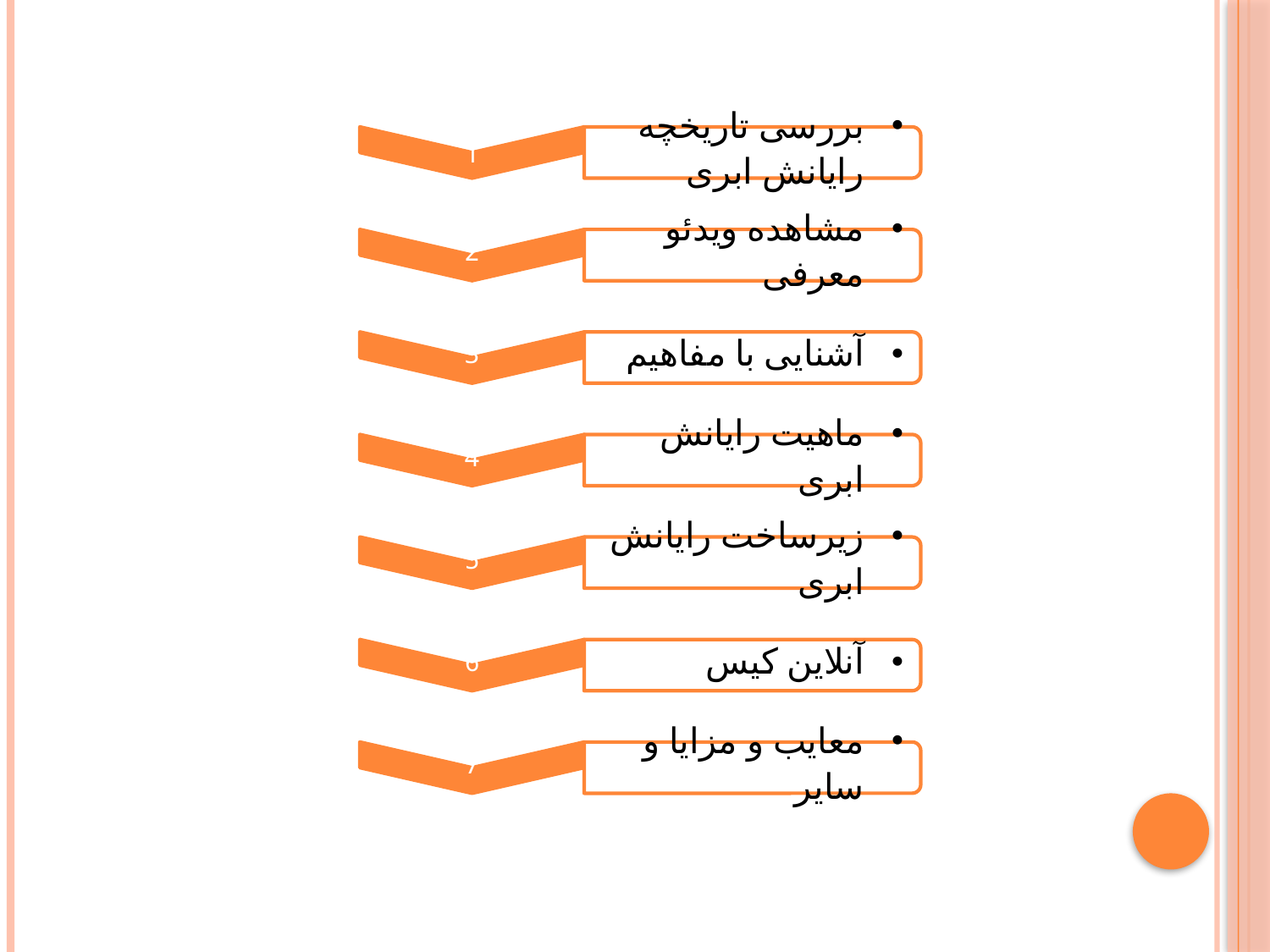

1
بررسی تاریخچه رایانش ابری
2
مشاهده ویدئو معرفی
3
آشنایی با مفاهیم
4
5
6
7
ماهیت رایانش ابری
زیرساخت رایانش ابری
معایب و مزایا و سایر